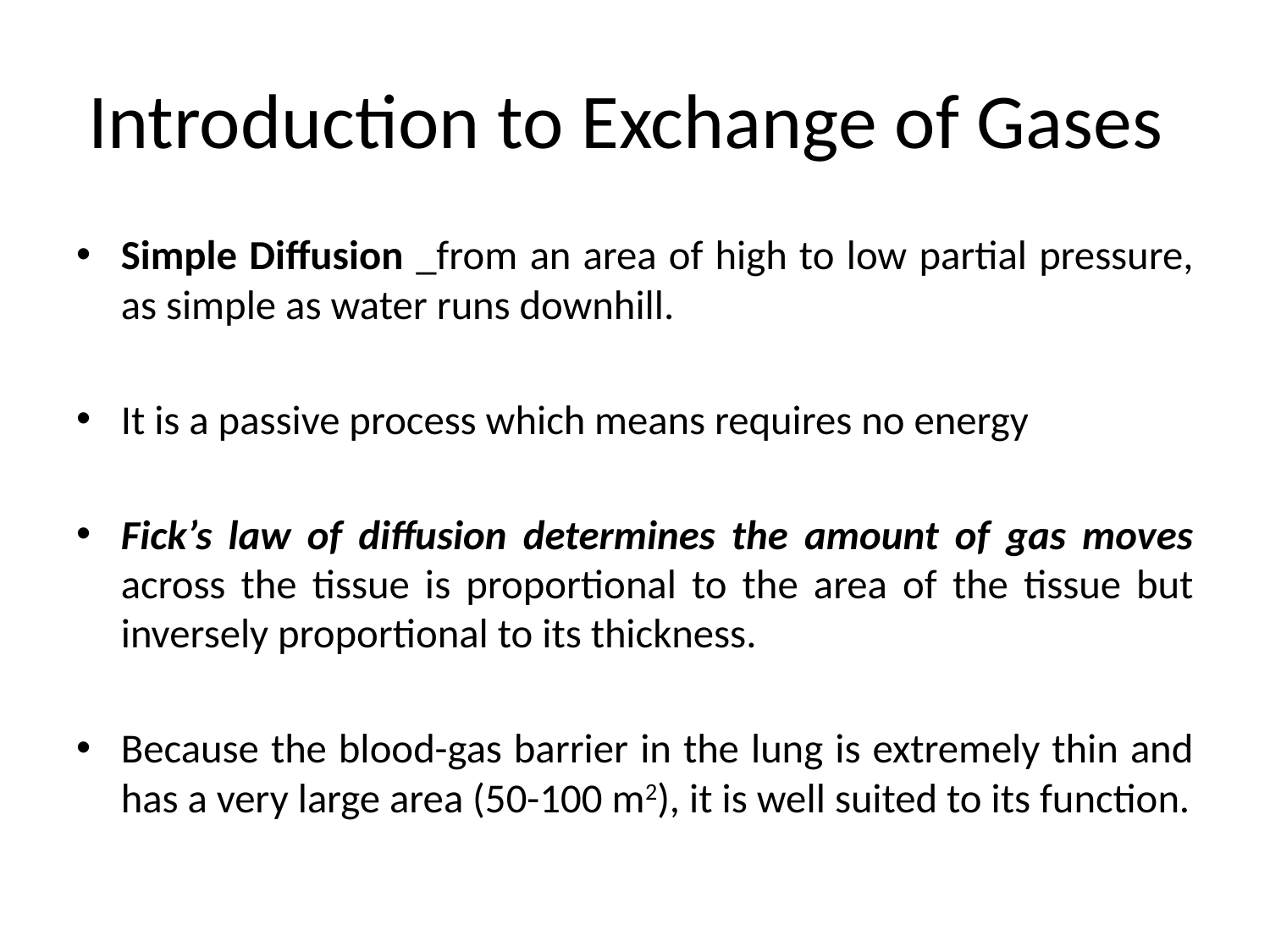

# Introduction to Exchange of Gases
Simple Diffusion _from an area of high to low partial pressure, as simple as water runs downhill.

It is a passive process which means requires no energy

Fick’s law of diffusion determines the amount of gas moves across the tissue is proportional to the area of the tissue but inversely proportional to its thickness.

Because the blood-gas barrier in the lung is extremely thin and has a very large area (50-100 m2), it is well suited to its function.